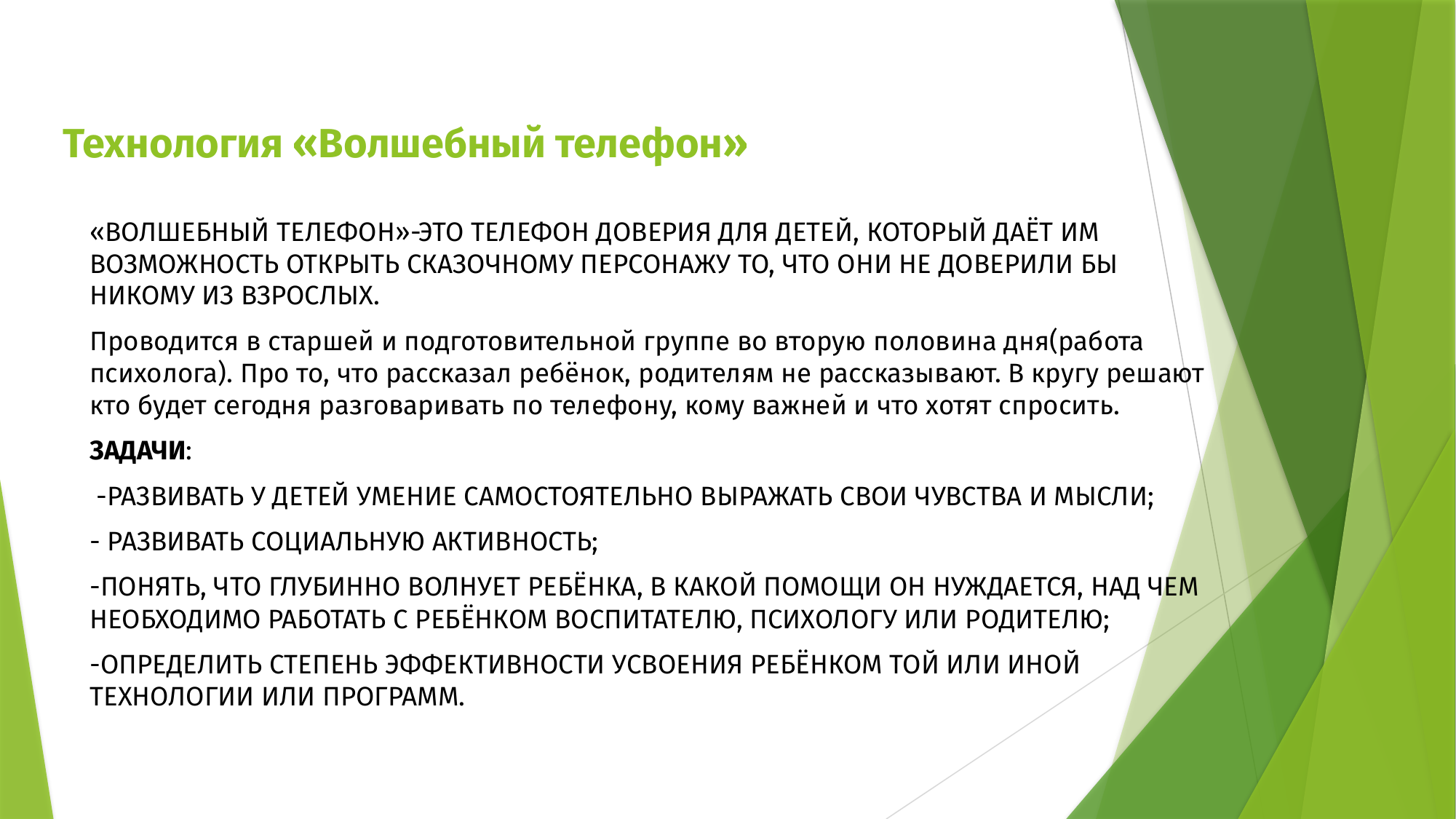

# Технология «Волшебный телефон»
«ВОЛШЕБНЫЙ ТЕЛЕФОН»-ЭТО ТЕЛЕФОН ДОВЕРИЯ ДЛЯ ДЕТЕЙ, КОТОРЫЙ ДАЁТ ИМ ВОЗМОЖНОСТЬ ОТКРЫТЬ СКАЗОЧНОМУ ПЕРСОНАЖУ ТО, ЧТО ОНИ НЕ ДОВЕРИЛИ БЫ НИКОМУ ИЗ ВЗРОСЛЫХ.
Проводится в старшей и подготовительной группе во вторую половина дня(работа психолога). Про то, что рассказал ребёнок, родителям не рассказывают. В кругу решают кто будет сегодня разговаривать по телефону, кому важней и что хотят спросить.
ЗАДАЧИ:
 -РАЗВИВАТЬ У ДЕТЕЙ УМЕНИЕ САМОСТОЯТЕЛЬНО ВЫРАЖАТЬ СВОИ ЧУВСТВА И МЫСЛИ;
- РАЗВИВАТЬ СОЦИАЛЬНУЮ АКТИВНОСТЬ;
-ПОНЯТЬ, ЧТО ГЛУБИННО ВОЛНУЕТ РЕБЁНКА, В КАКОЙ ПОМОЩИ ОН НУЖДАЕТСЯ, НАД ЧЕМ НЕОБХОДИМО РАБОТАТЬ С РЕБЁНКОМ ВОСПИТАТЕЛЮ, ПСИХОЛОГУ ИЛИ РОДИТЕЛЮ;
-ОПРЕДЕЛИТЬ СТЕПЕНЬ ЭФФЕКТИВНОСТИ УСВОЕНИЯ РЕБЁНКОМ ТОЙ ИЛИ ИНОЙ ТЕХНОЛОГИИ ИЛИ ПРОГРАММ.